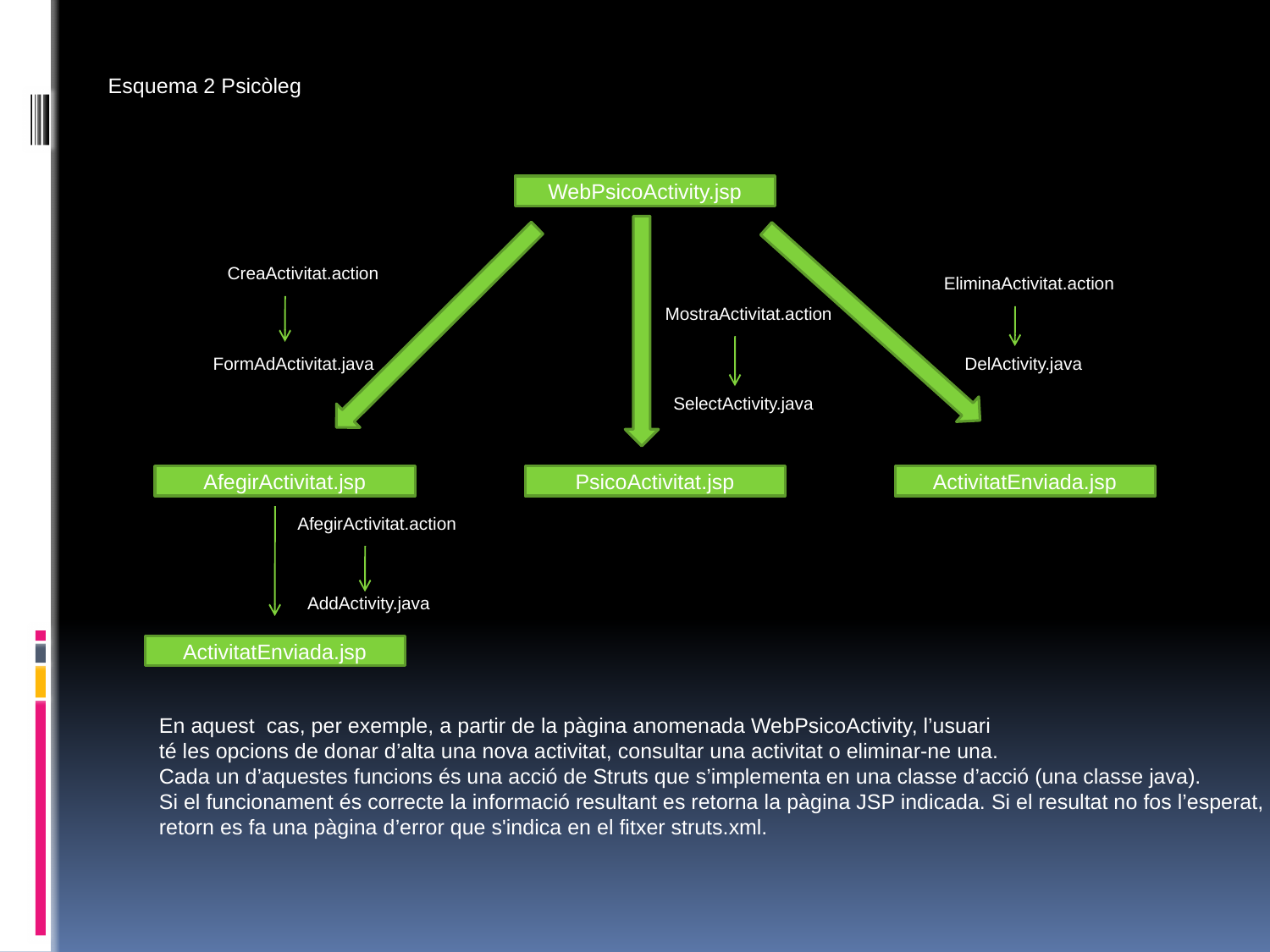

Esquema 2 Psicòleg
WebPsicoActivity.jsp

CreaActivitat.action
EliminaActivitat.action
MostraActivitat.action
FormAdActivitat.java
DelActivity.java
SelectActivity.java
AfegirActivitat.jsp
PsicoActivitat.jsp
ActivitatEnviada.jsp
AfegirActivitat.action
AddActivity.java
ActivitatEnviada.jsp
En aquest  cas, per exemple, a partir de la pàgina anomenada WebPsicoActivity, l’usuari
té les opcions de donar d’alta una nova activitat, consultar una activitat o eliminar-ne una.
Cada un d’aquestes funcions és una acció de Struts que s’implementa en una classe d’acció (una classe java).
Si el funcionament és correcte la informació resultant es retorna la pàgina JSP indicada. Si el resultat no fos l’esperat, el
retorn es fa una pàgina d’error que s'indica en el fitxer struts.xml.